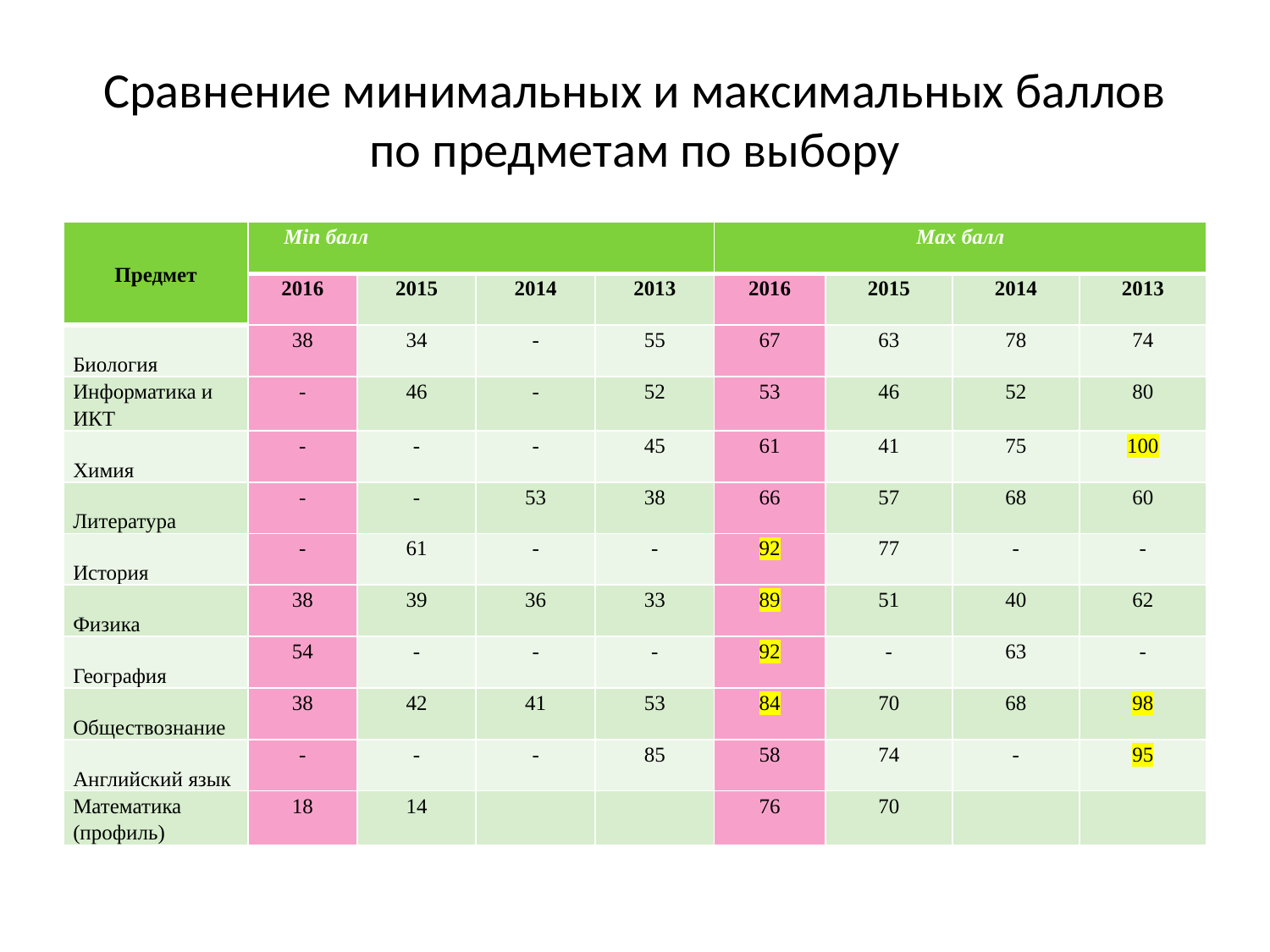

# Сравнение минимальных и максимальных баллов по предметам по выбору
| Предмет | Min балл |  |  |  | Max балл |  |  |  |
| --- | --- | --- | --- | --- | --- | --- | --- | --- |
|  | 2016 | 2015 | 2014 | 2013 | 2016 | 2015 | 2014 | 2013 |
| Биология | 38 | 34 | - | 55 | 67 | 63 | 78 | 74 |
| Информатика и ИКТ | - | 46 | - | 52 | 53 | 46 | 52 | 80 |
| Химия | - | - | - | 45 | 61 | 41 | 75 | 100 |
| Литература | - | - | 53 | 38 | 66 | 57 | 68 | 60 |
| История | - | 61 | - | - | 92 | 77 | - | - |
| Физика | 38 | 39 | 36 | 33 | 89 | 51 | 40 | 62 |
| География | 54 | - | - | - | 92 | - | 63 | - |
| Обществознание | 38 | 42 | 41 | 53 | 84 | 70 | 68 | 98 |
| Английский язык | - | - | - | 85 | 58 | 74 | - | 95 |
| Математика (профиль) | 18 | 14 |  |  | 76 | 70 |  |  |